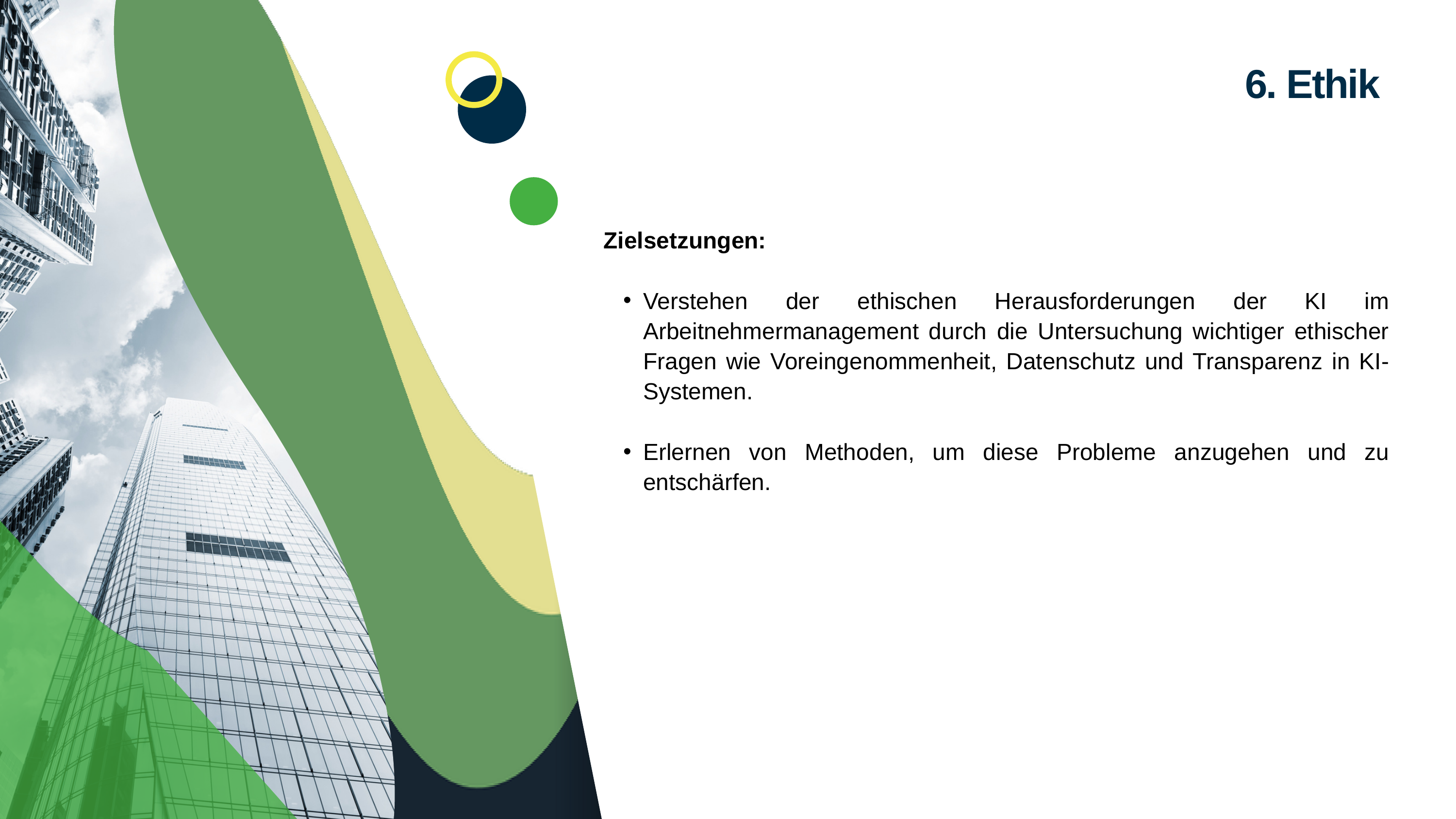

6. Ethik

Zielsetzungen:

Verstehen der ethischen Herausforderungen der KI im Arbeitnehmermanagement durch die Untersuchung wichtiger ethischer Fragen wie Voreingenommenheit, Datenschutz und Transparenz in KI-Systemen.

Erlernen von Methoden, um diese Probleme anzugehen und zu entschärfen.